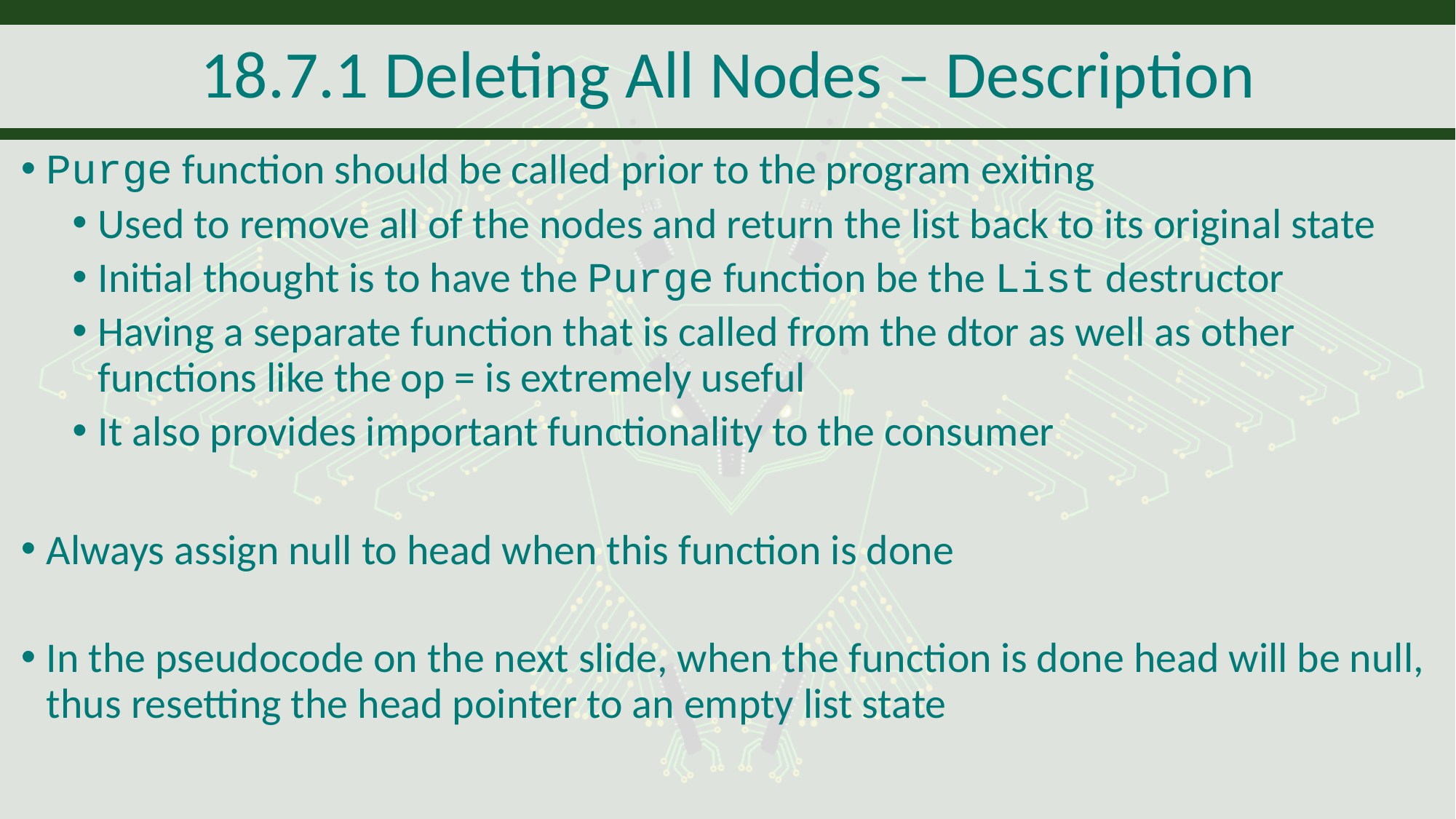

# 18.7.1 Deleting All Nodes – Description
Purge function should be called prior to the program exiting
Used to remove all of the nodes and return the list back to its original state
Initial thought is to have the Purge function be the List destructor
Having a separate function that is called from the dtor as well as other functions like the op = is extremely useful
It also provides important functionality to the consumer

Always assign null to head when this function is done

In the pseudocode on the next slide, when the function is done head will be null, thus resetting the head pointer to an empty list state